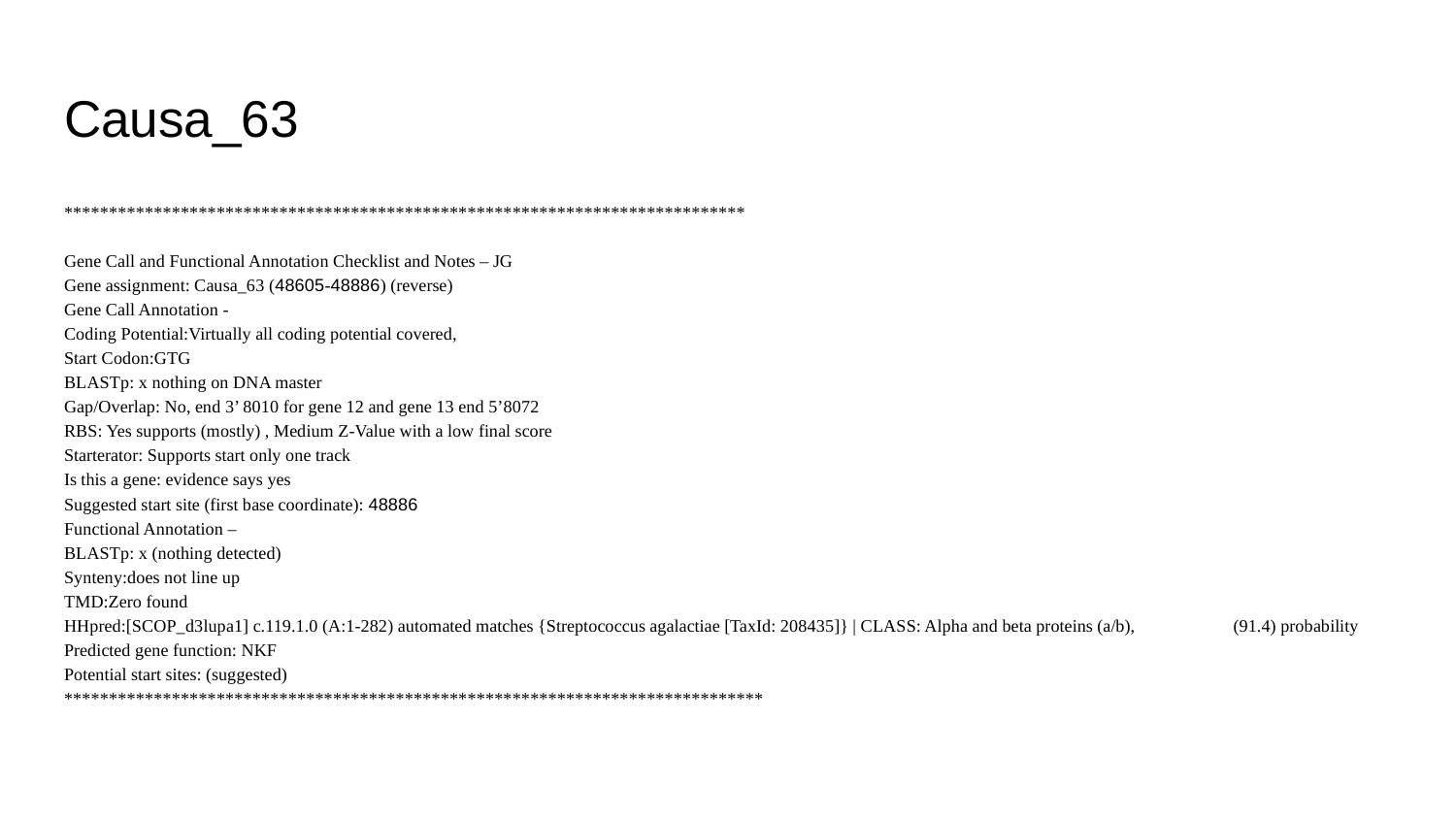

# Causa_63
****************************************************************************

Gene Call and Functional Annotation Checklist and Notes – JG
Gene assignment: Causa_63 (48605-48886) (reverse)
Gene Call Annotation -
Coding Potential:Virtually all coding potential covered,
Start Codon:GTG
BLASTp: x nothing on DNA master
Gap/Overlap: No, end 3’ 8010 for gene 12 and gene 13 end 5’8072
RBS: Yes supports (mostly) , Medium Z-Value with a low final score
Starterator: Supports start only one track
Is this a gene: evidence says yes
Suggested start site (first base coordinate): 48886
Functional Annotation –
BLASTp: x (nothing detected)
Synteny:does not line up
TMD:Zero found
HHpred:[SCOP_d3lupa1] c.119.1.0 (A:1-282) automated matches {Streptococcus agalactiae [TaxId: 208435]} | CLASS: Alpha and beta proteins (a/b),	(91.4) probability
Predicted gene function: NKF
Potential start sites: (suggested)
******************************************************************************